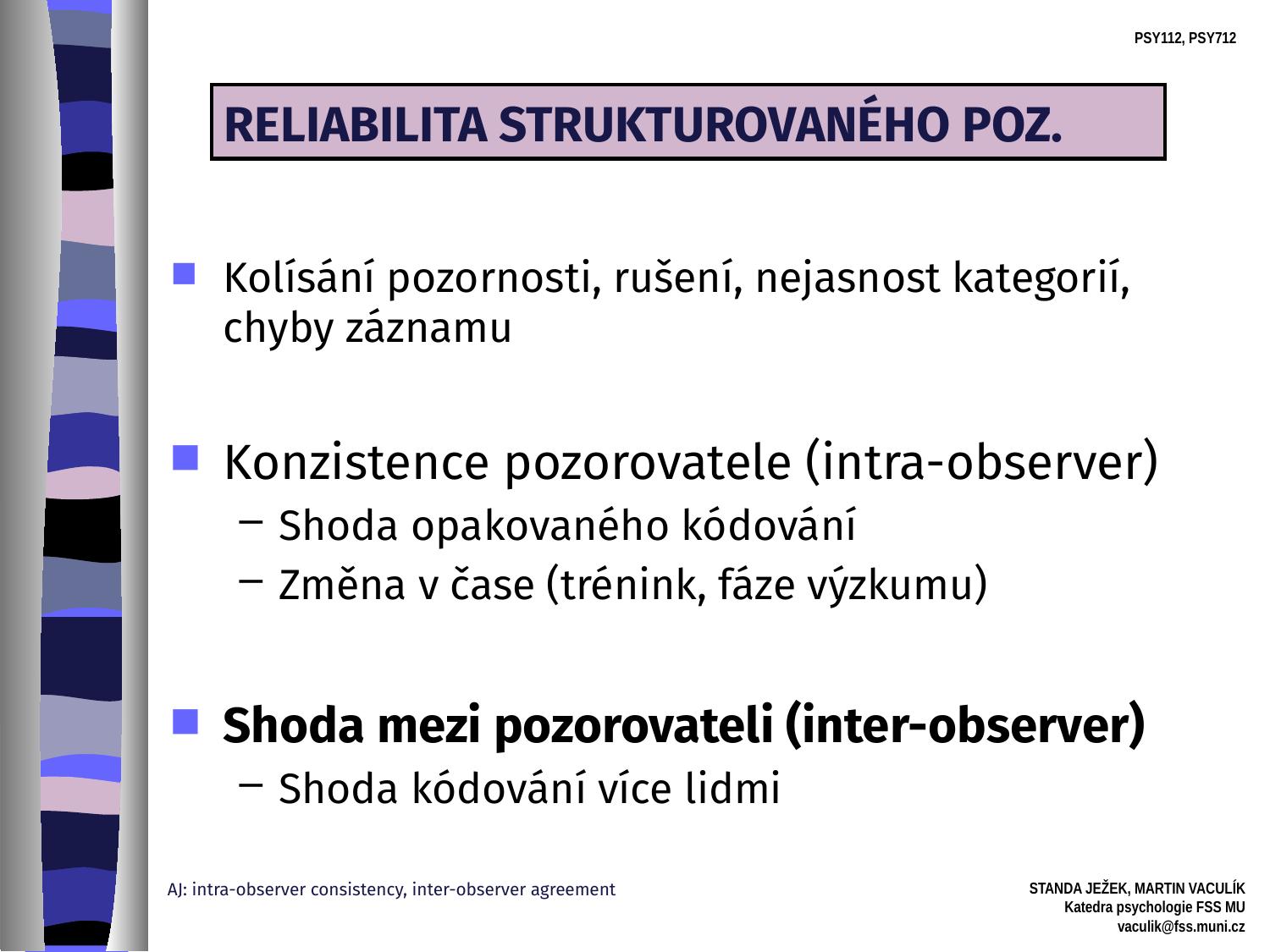

# RELIABILITA STRUKTUROVANÉHO POZ.
Kolísání pozornosti, rušení, nejasnost kategorií, chyby záznamu

Konzistence pozorovatele (intra-observer)
Shoda opakovaného kódování
Změna v čase (trénink, fáze výzkumu)

Shoda mezi pozorovateli (inter-observer)
Shoda kódování více lidmi

AJ: intra-observer consistency, inter-observer agreement